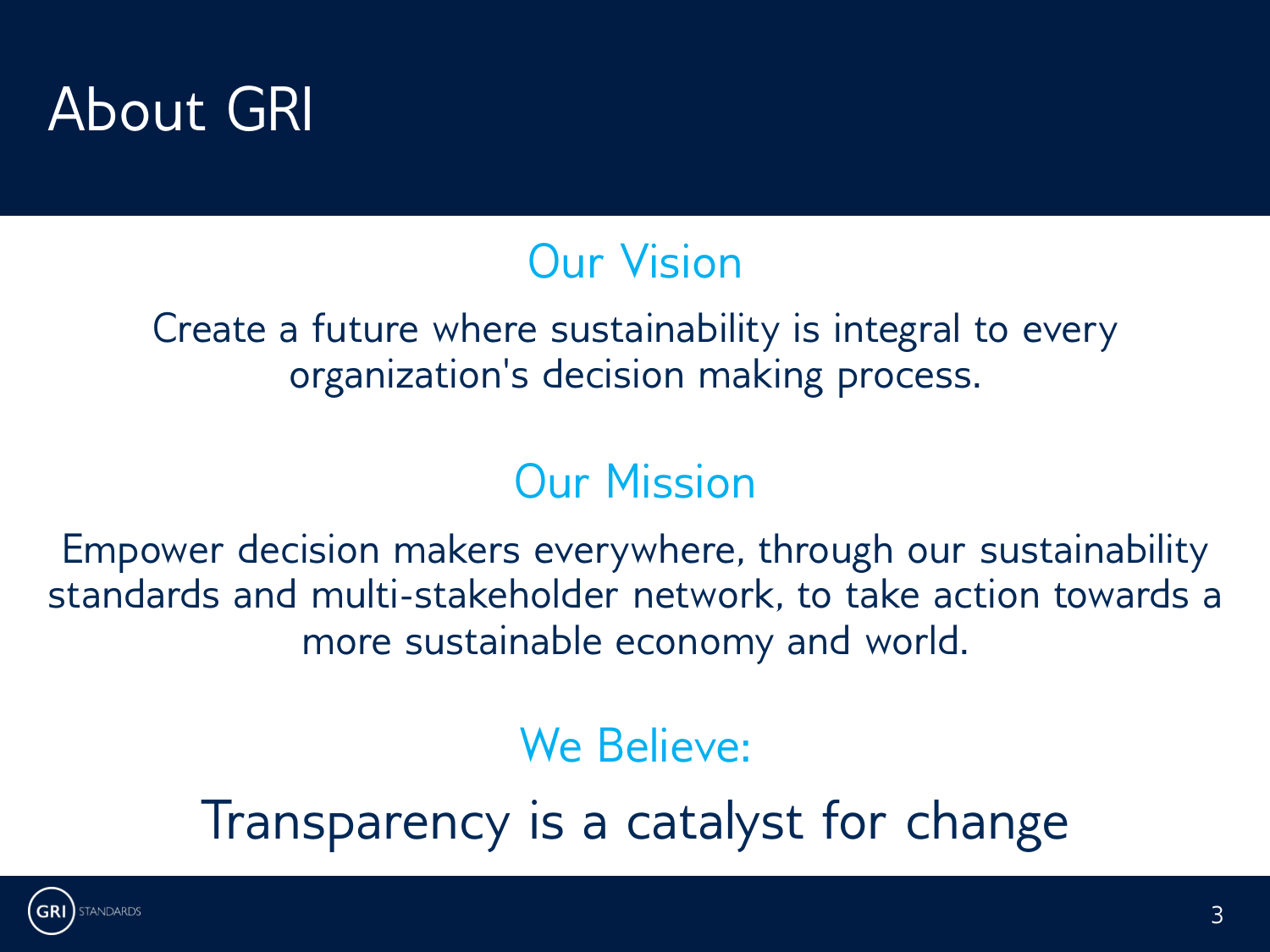

# About GRI
Our Vision
Create a future where sustainability is integral to every organization's decision making process.

Our Mission
Empower decision makers everywhere, through our sustainability standards and multi-stakeholder network, to take action towards a more sustainable economy and world.

We Believe:
Transparency is a catalyst for change